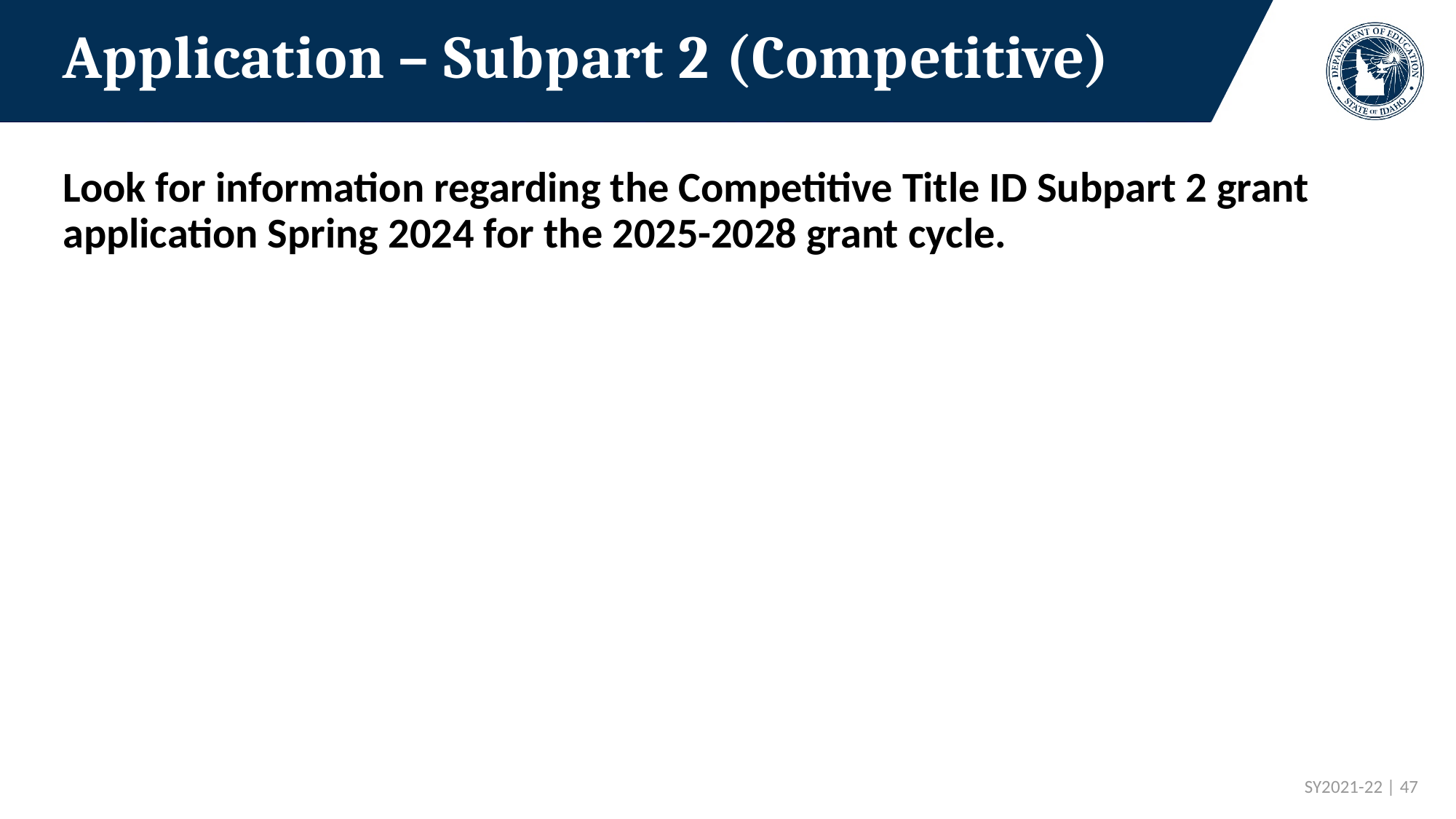

# Application – Subpart 2 (Competitive)
Look for information regarding the Competitive Title ID Subpart 2 grant application Spring 2024 for the 2025-2028 grant cycle.

 SY2021-22 | 47